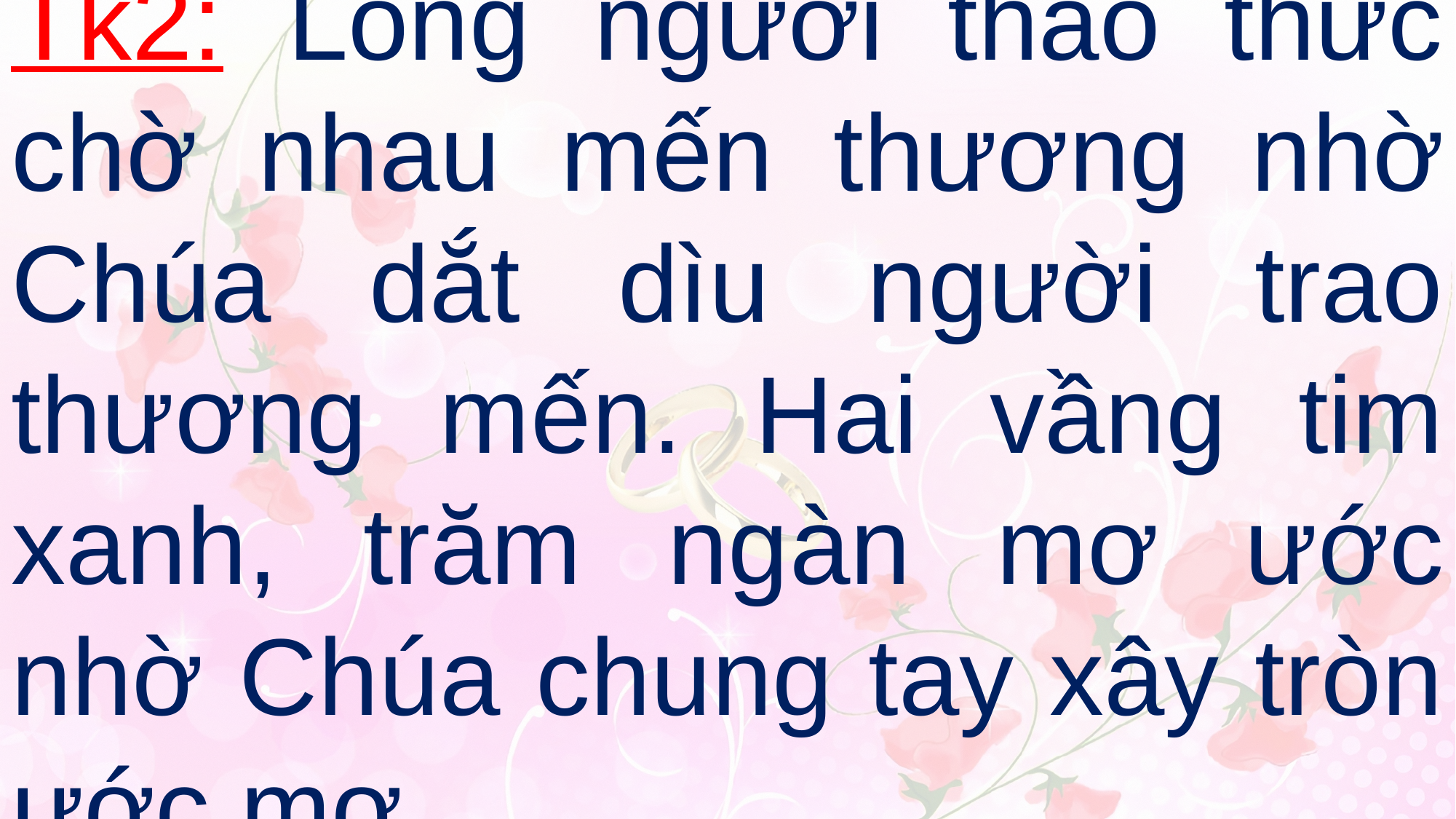

# Tk2: Lòng người thao thức chờ nhau mến thương nhờ Chúa dắt dìu người trao thương mến. Hai vầng tim xanh, trăm ngàn mơ ước nhờ Chúa chung tay xây tròn ước mơ.